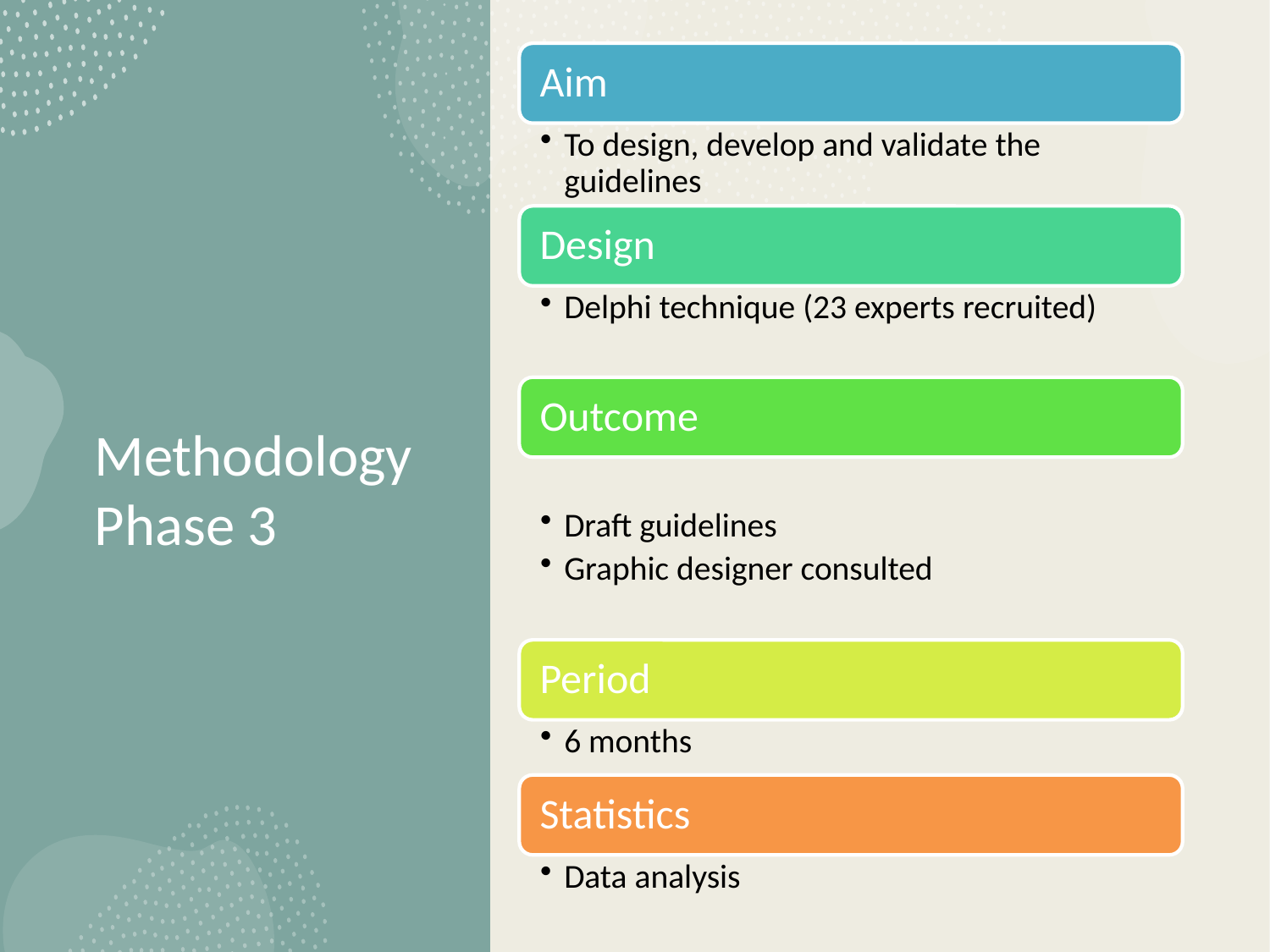

Aim
To design, develop and validate the guidelines
Design
Delphi technique (23 experts recruited)

Outcome

Draft guidelines
Graphic designer consulted

Period
6 months
Statistics
Data analysis
# Methodology Phase 3